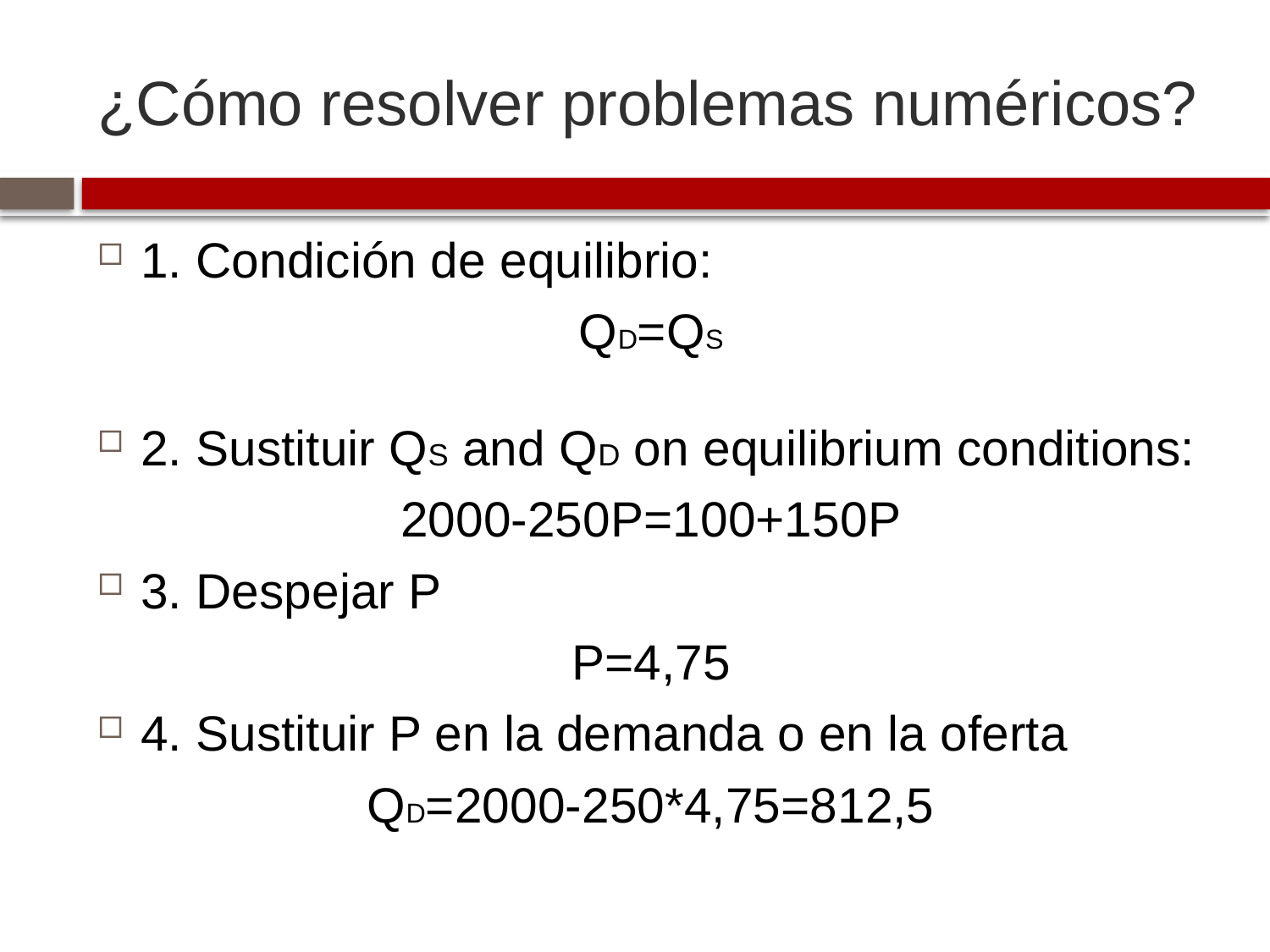

# ¿Cómo resolver problemas numéricos?
1. Condición de equilibrio:
QD=QS

2. Sustituir QS and QD on equilibrium conditions:
2000-250P=100+150P
3. Despejar P
P=4,75
4. Sustituir P en la demanda o en la oferta
QD=2000-250*4,75=812,5